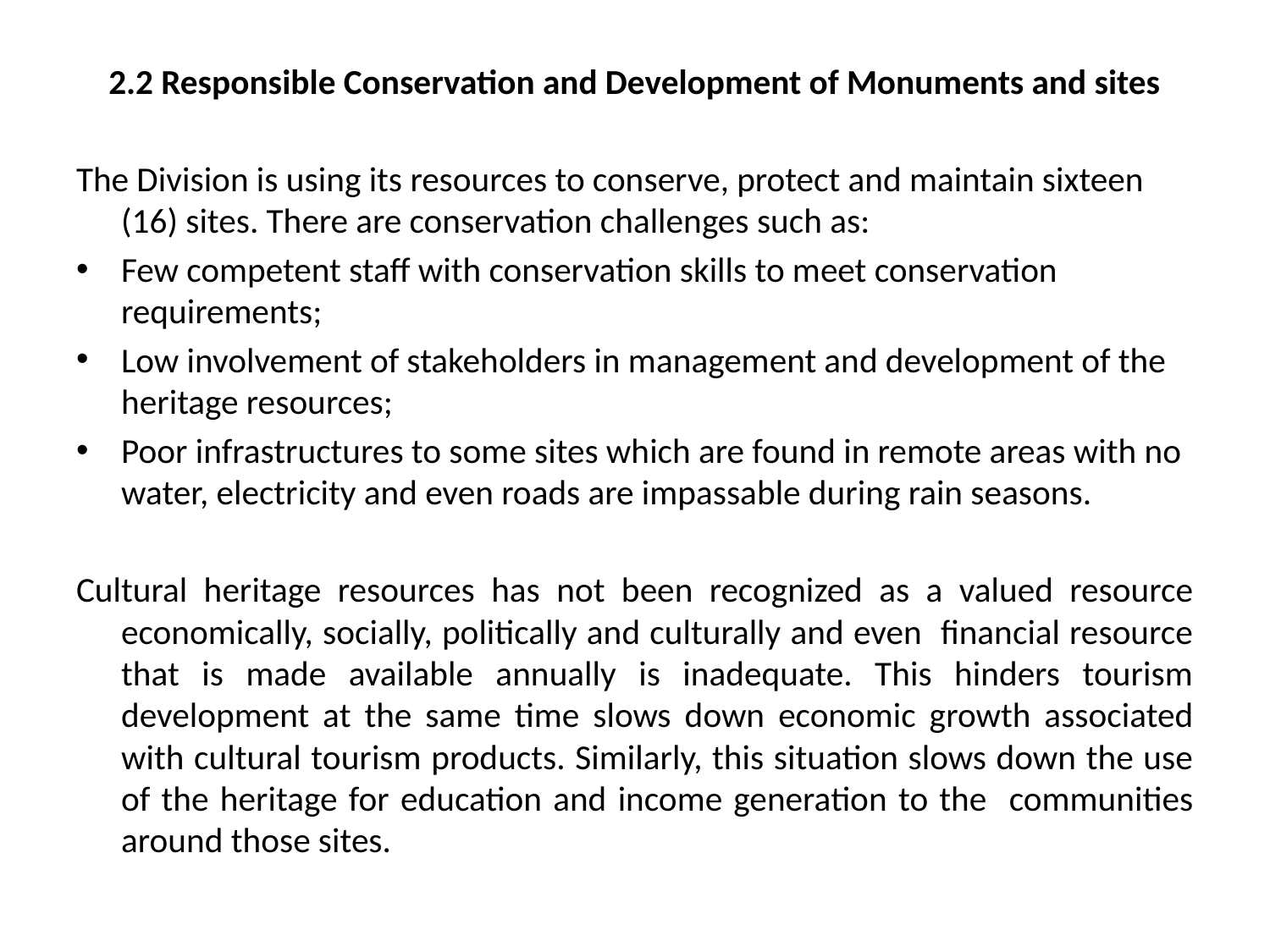

2.2 Responsible Conservation and Development of Monuments and sites

The Division is using its resources to conserve, protect and maintain sixteen (16) sites. There are conservation challenges such as:
Few competent staff with conservation skills to meet conservation requirements;
Low involvement of stakeholders in management and development of the heritage resources;
Poor infrastructures to some sites which are found in remote areas with no water, electricity and even roads are impassable during rain seasons.

Cultural heritage resources has not been recognized as a valued resource economically, socially, politically and culturally and even  financial resource that is made available annually is inadequate. This hinders tourism development at the same time slows down economic growth associated with cultural tourism products. Similarly, this situation slows down the use of the heritage for education and income generation to the  communities around those sites.